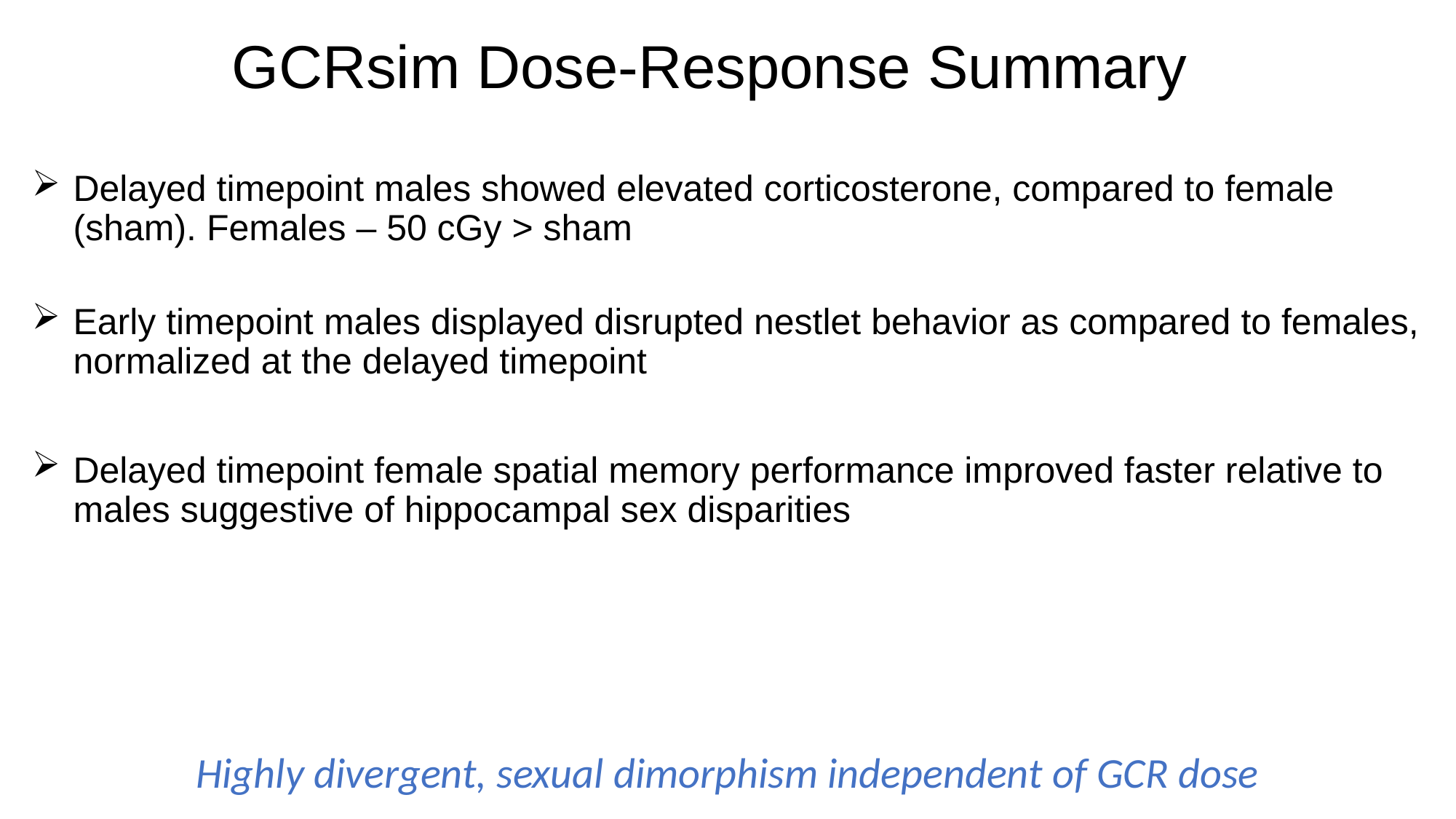

# GCRsim Dose-Response Summary

Delayed timepoint males showed elevated corticosterone, compared to female (sham). Females – 50 cGy > sham

Early timepoint males displayed disrupted nestlet behavior as compared to females, normalized at the delayed timepoint

Delayed timepoint female spatial memory performance improved faster relative to males suggestive of hippocampal sex disparities

Highly divergent, sexual dimorphism independent of GCR dose